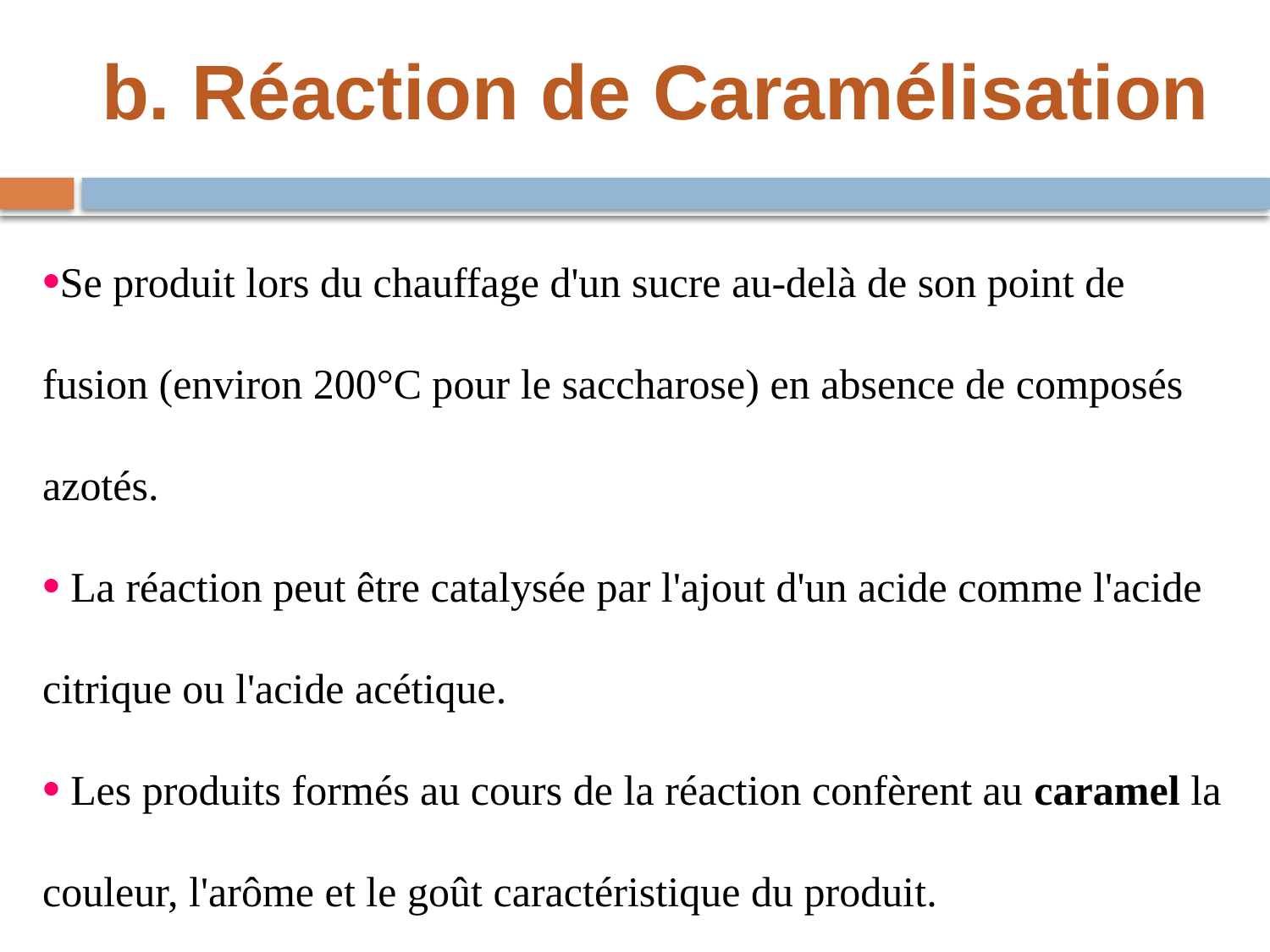

b. Réaction de Caramélisation
Se produit lors du chauffage d'un sucre au-delà de son point de fusion (environ 200°C pour le saccharose) en absence de composés azotés.
 La réaction peut être catalysée par l'ajout d'un acide comme l'acide citrique ou l'acide acétique.
 Les produits formés au cours de la réaction confèrent au caramel la couleur, l'arôme et le goût caractéristique du produit.